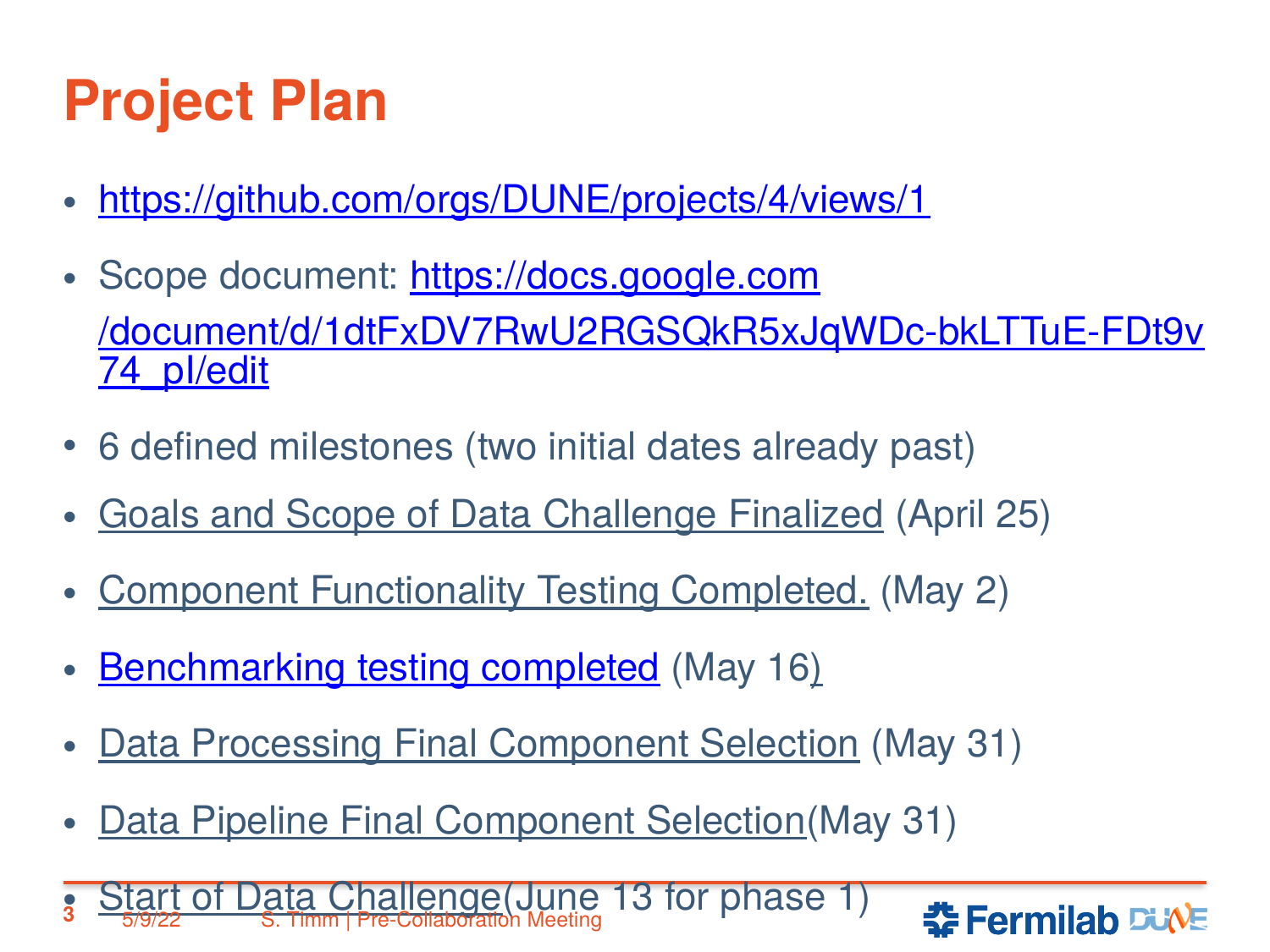

# Project Plan
https://github.com/orgs/DUNE/projects/4/views/1
Scope document: https://docs.google.com/document/d/1dtFxDV7RwU2RGSQkR5xJqWDc-bkLTTuE-FDt9v74_pI/edit
6 defined milestones (two initial dates already past)
Goals and Scope of Data Challenge Finalized (April 25)
Component Functionality Testing Completed. (May 2)
Benchmarking testing completed (May 16)
Data Processing Final Component Selection (May 31)
Data Pipeline Final Component Selection(May 31)
Start of Data Challenge(June 13 for phase 1)

3
5/9/22
S. Timm | Pre-Collaboration Meeting